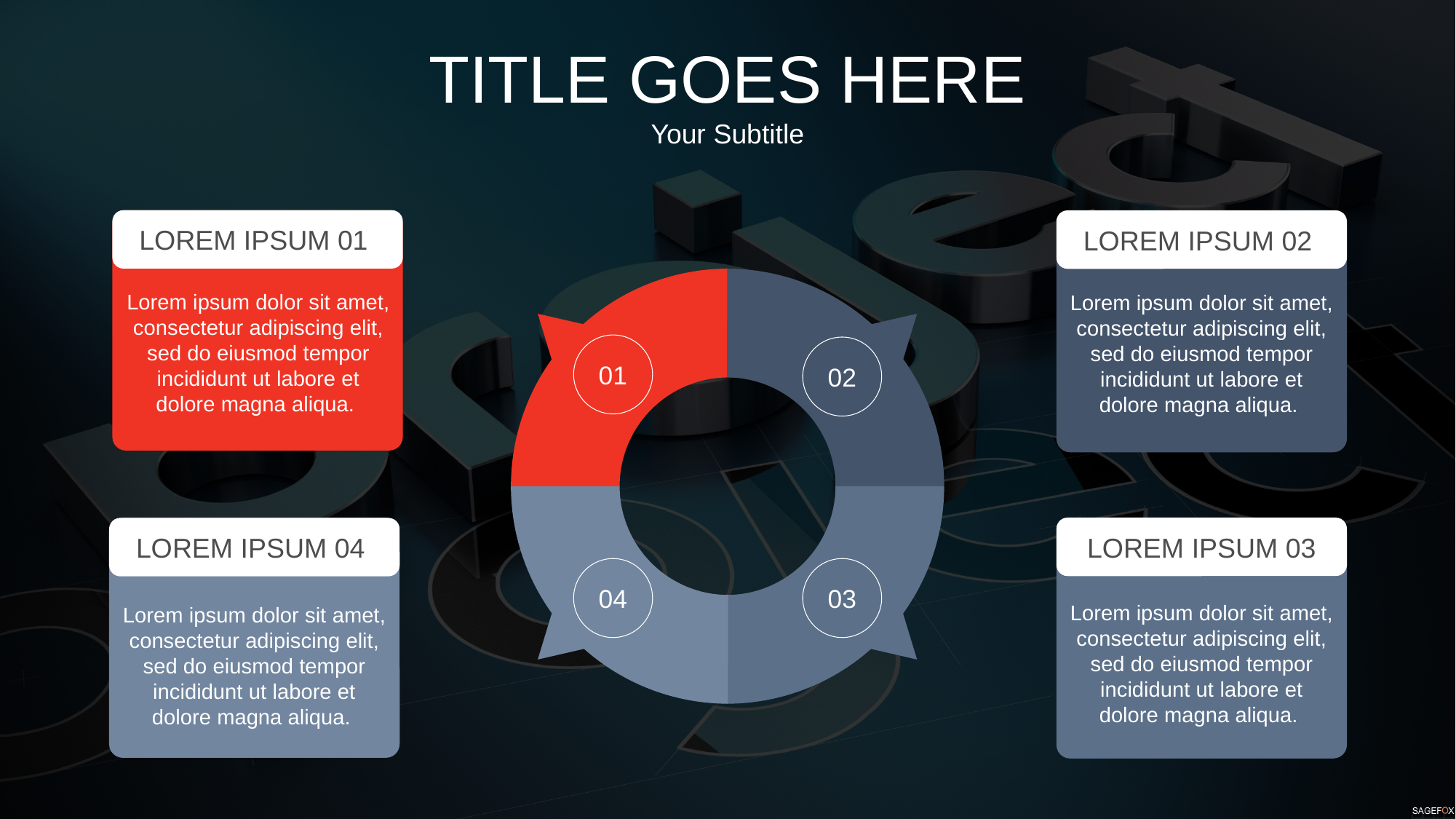

TITLE GOES HERE
Your Subtitle
LOREM IPSUM 01

Lorem ipsum dolor sit amet, consectetur adipiscing elit, sed do eiusmod tempor incididunt ut labore et dolore magna aliqua.
LOREM IPSUM 02

Lorem ipsum dolor sit amet, consectetur adipiscing elit, sed do eiusmod tempor incididunt ut labore et dolore magna aliqua.

02

03

01

04

Lorem ipsum dolor sit amet, consectetur adipiscing elit, sed do eiusmod tempor incididunt ut labore et dolore magna aliqua.
LOREM IPSUM 03
LOREM IPSUM 04

Lorem ipsum dolor sit amet, consectetur adipiscing elit, sed do eiusmod tempor incididunt ut labore et dolore magna aliqua.